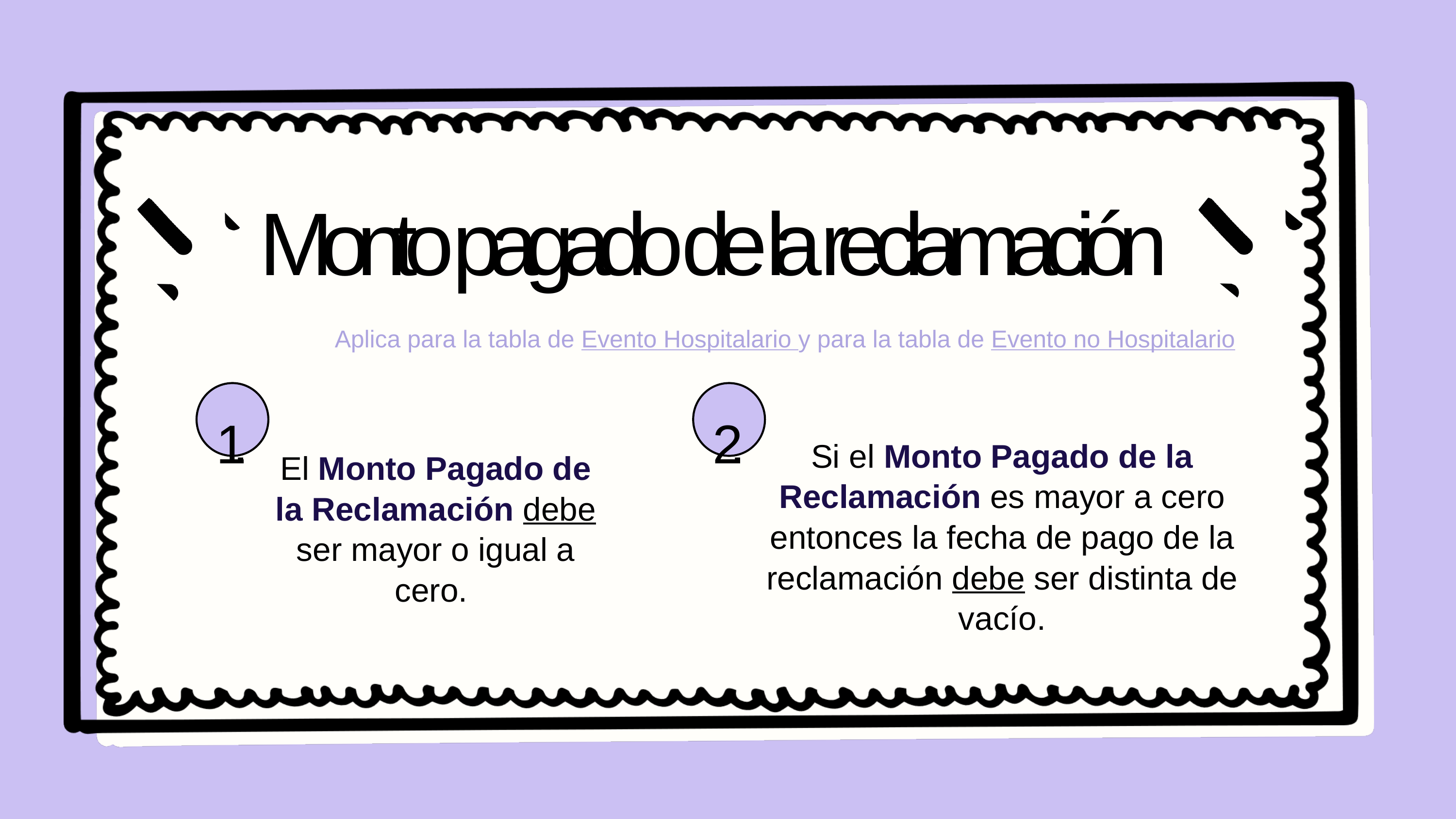

Monto pagado de la reclamación

Aplica para la tabla de Evento Hospitalario y para la tabla de Evento no Hospitalario
1.
2.
Si el Monto Pagado de la Reclamación es mayor a cero entonces la fecha de pago de la reclamación debe ser distinta de vacío.
El Monto Pagado de la Reclamación debe ser mayor o igual a cero.